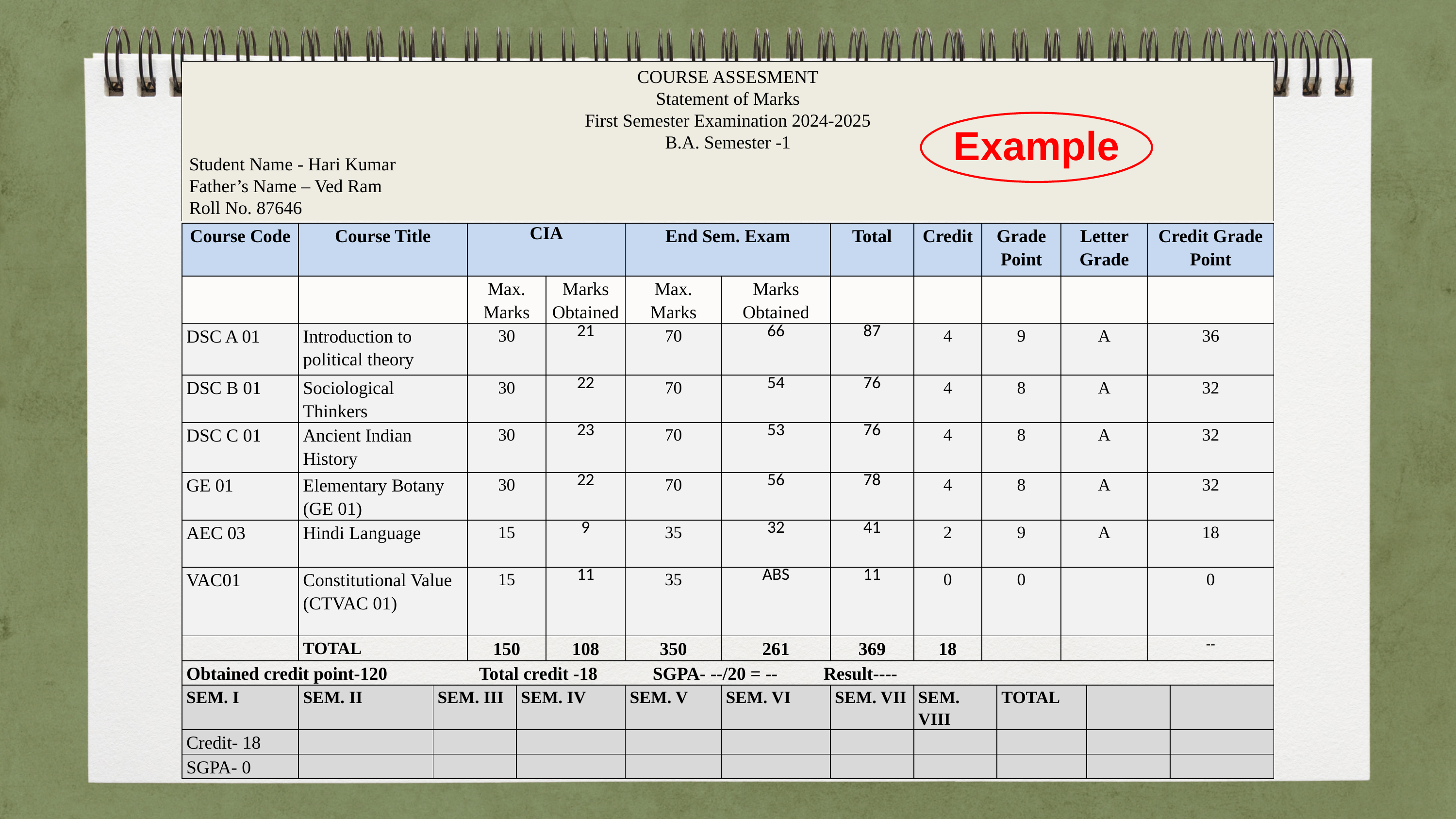

COURSE ASSESMENT
Statement of Marks
First Semester Examination 2024-2025
 B.A. Semester -1
Student Name - Hari Kumar
Father’s Name – Ved Ram
Roll No. 87646

Example
| Course Code | Course Title | CIA | CIA |  |  | End Sem. Exam |  | Total | Credit | Grade Point |  | Letter Grade |  | Credit Grade Point |  |
| --- | --- | --- | --- | --- | --- | --- | --- | --- | --- | --- | --- | --- | --- | --- | --- |
|  |  | Max. Marks | Max. Marks | Marks Obtained | Marks Obtained | Max. Marks | Marks Obtained |  |  |  |  |  |  |  |  |
| DSC A 01 | Introduction to political theory | 30 | 30 | 21 | 21 | 70 | 66 | 87 | 4 | 9 |  | A |  | 36 |  |
| DSC B 01 | Sociological Thinkers | 30 | 30 | 22 | 22 | 70 | 54 | 76 | 4 | 8 |  | A |  | 32 |  |
| DSC C 01 | Ancient Indian History | 30 | 30 | 23 | 23 | 70 | 53 | 76 | 4 | 8 |  | A |  | 32 |  |
| GE 01 | Elementary Botany (GE 01) | 30 | 30 | 22 | 22 | 70 | 56 | 78 | 4 | 8 |  | A |  | 32 |  |
| AEC 03 | Hindi Language | 15 | 15 | 9 | 9 | 35 | 32 | 41 | 2 | 9 |  | A |  | 18 |  |
| VAC01 | Constitutional Value (CTVAC 01) | 15 | 15 | 11 | 11 | 35 | ABS | 11 | 0 | 0 |  |  |  | 0 |  |
|  | TOTAL | 150 | 150 | 108 | 108 | 350 | 261 | 369 | 18 |  |  |  |  | -- |  |
| Obtained credit point-120 Total credit -18 SGPA- --/20 = -- Result---- |  |  |  |  |  |  |  |  |  |  |  |  |  |  |  |
| SEM. I | SEM. II | SEM. III |  | SEM. IV |  | SEM. V | SEM. VI | SEM. VII | SEM. VIII |  | TOTAL |  |  |  |  |
| Credit- 18 |  |  |  |  |  |  |  |  |  |  |  |  |  |  |  |
| SGPA- 0 |  |  |  |  |  |  |  |  |  |  |  |  |  |  |  |